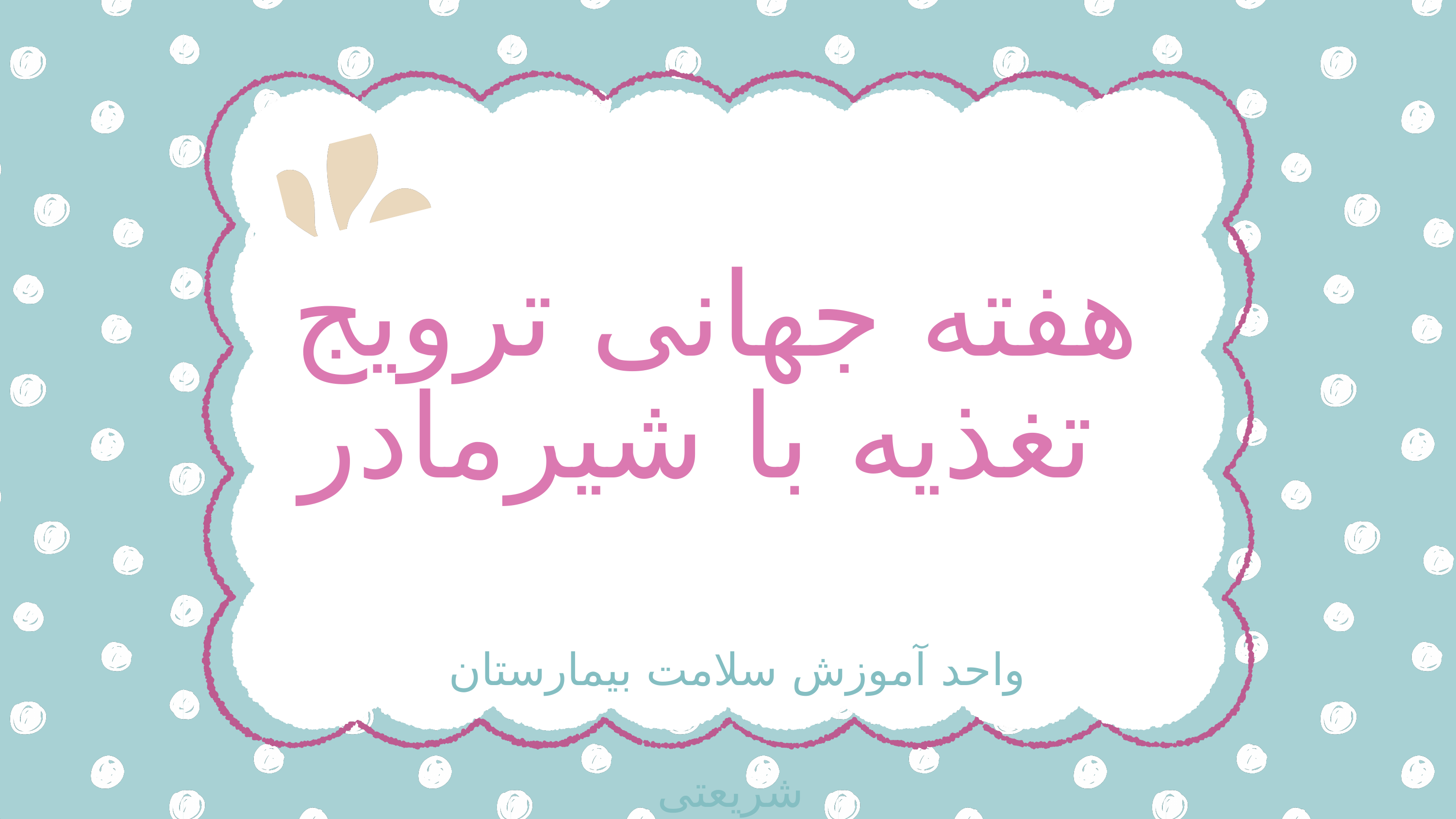

هفته جهانی ترویج تغذیه با شیرمادر
واحد آموزش سلامت بیمارستان شریعتی